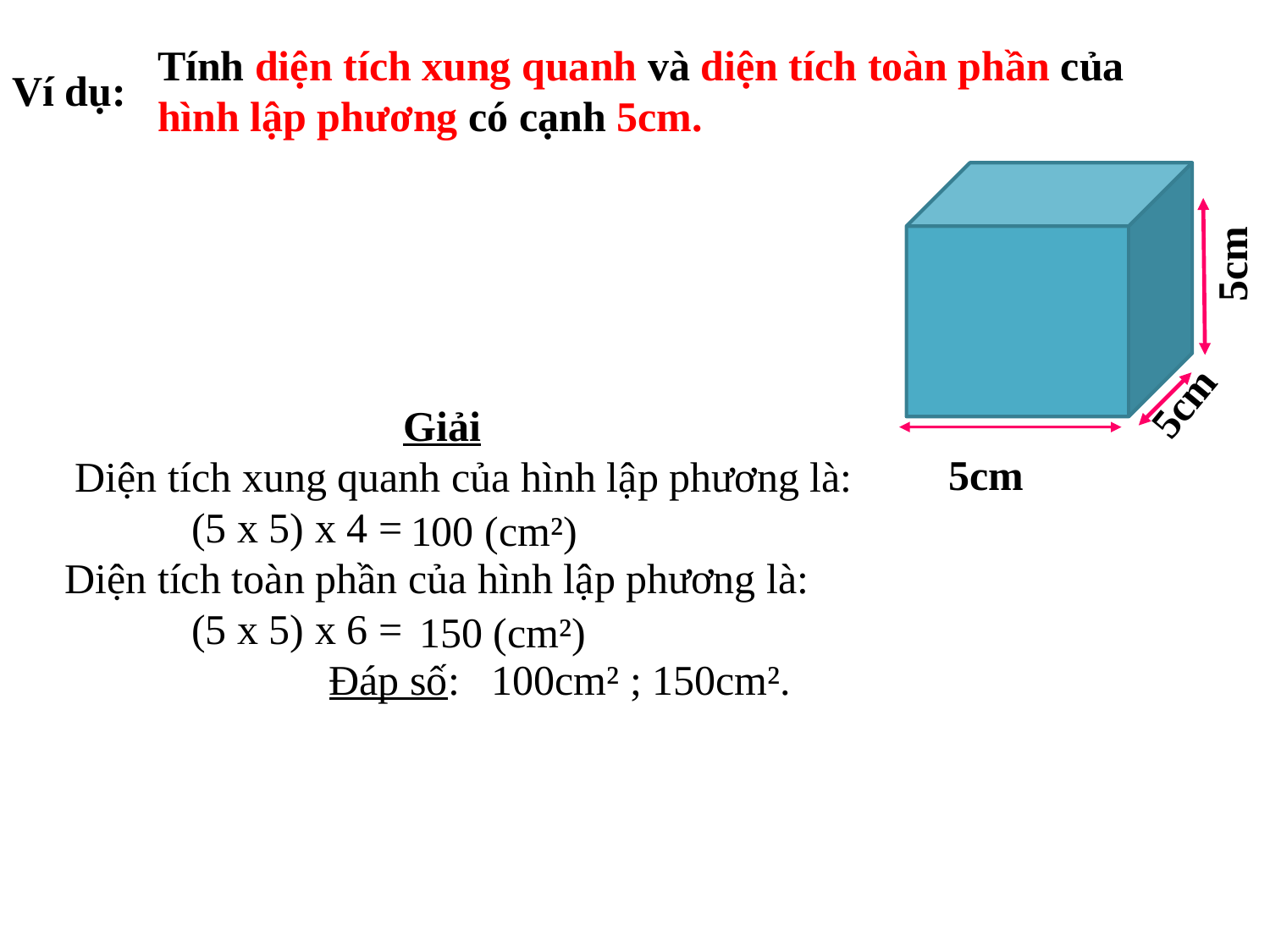

Tính diện tích xung quanh và diện tích toàn phần của hình lập phương có cạnh 5cm.
Ví dụ:

5cm

5cm

                                Giải
 Diện tích xung quanh của hình lập phương là:
            (5 x 5) x 4 =
Diện tích toàn phần của hình lập phương là:
            (5 x 5) x 6 =
                         Đáp số:   100cm² ; 150cm².

5cm
100 (cm²)
150 (cm²)